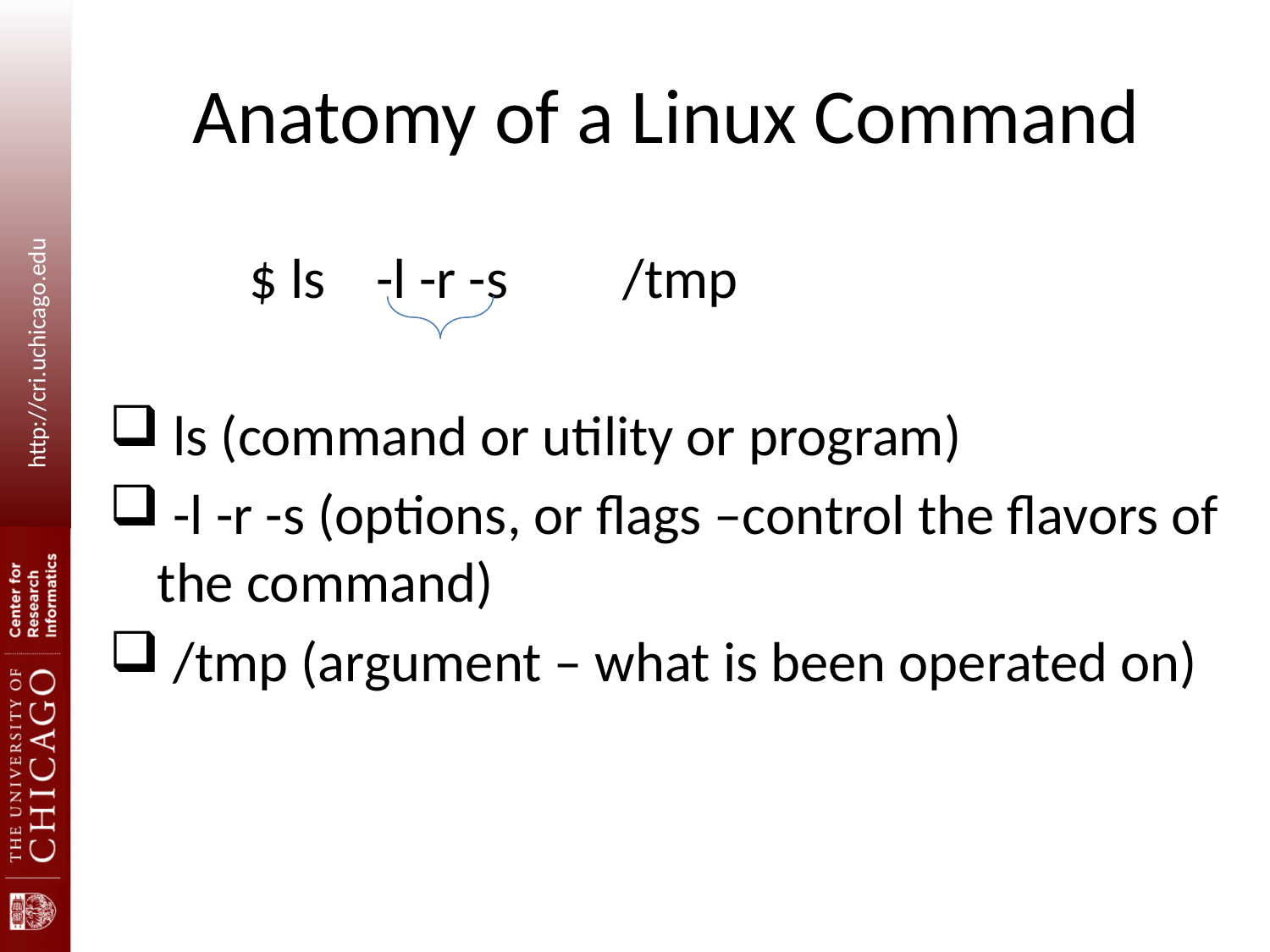

# Anatomy of a Linux Command
           $ ls    -l -r -s         /tmp

 ls (command or utility or program)
 -l -r -s (options, or flags –control the flavors of the command)
 /tmp (argument – what is been operated on)